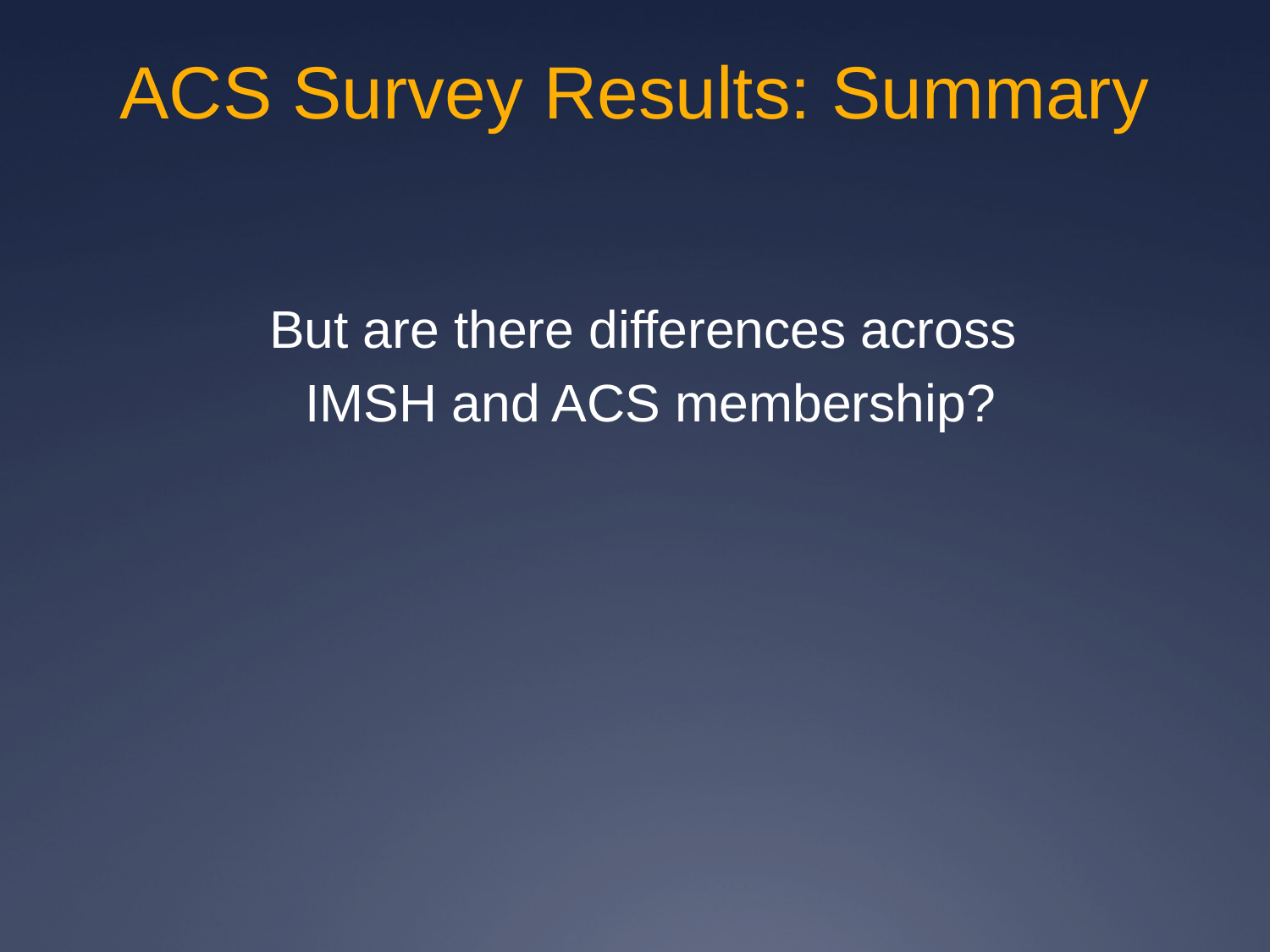

# ACS Survey Results: Summary

But are there differences across
IMSH and ACS membership?